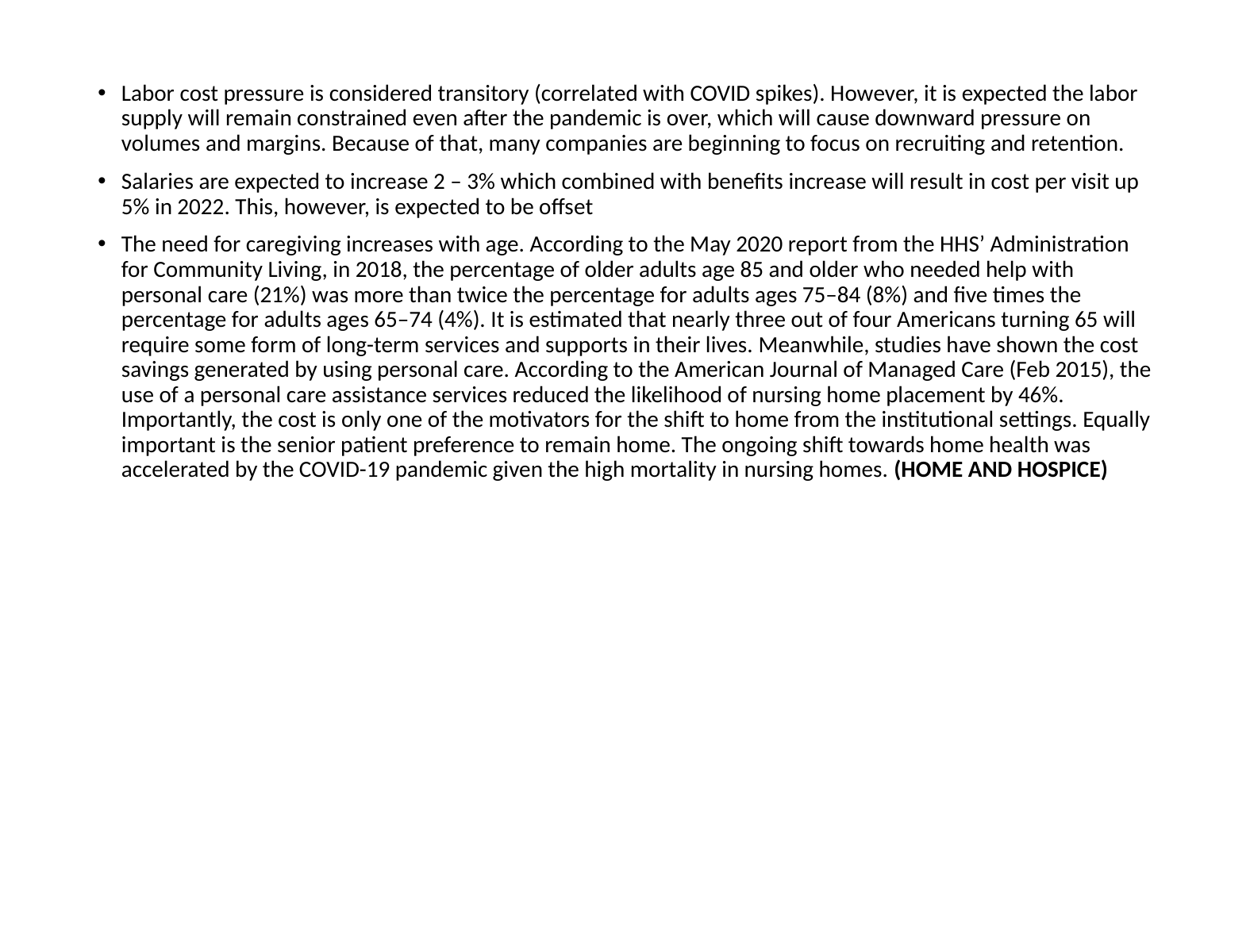

Labor cost pressure is considered transitory (correlated with COVID spikes). However, it is expected the labor supply will remain constrained even after the pandemic is over, which will cause downward pressure on volumes and margins. Because of that, many companies are beginning to focus on recruiting and retention.
Salaries are expected to increase 2 – 3% which combined with benefits increase will result in cost per visit up 5% in 2022. This, however, is expected to be offset
The need for caregiving increases with age. According to the May 2020 report from the HHS’ Administration for Community Living, in 2018, the percentage of older adults age 85 and older who needed help with personal care (21%) was more than twice the percentage for adults ages 75–84 (8%) and five times the percentage for adults ages 65–74 (4%). It is estimated that nearly three out of four Americans turning 65 will require some form of long-term services and supports in their lives. Meanwhile, studies have shown the cost savings generated by using personal care. According to the American Journal of Managed Care (Feb 2015), the use of a personal care assistance services reduced the likelihood of nursing home placement by 46%. Importantly, the cost is only one of the motivators for the shift to home from the institutional settings. Equally important is the senior patient preference to remain home. The ongoing shift towards home health was accelerated by the COVID-19 pandemic given the high mortality in nursing homes. (HOME AND HOSPICE)